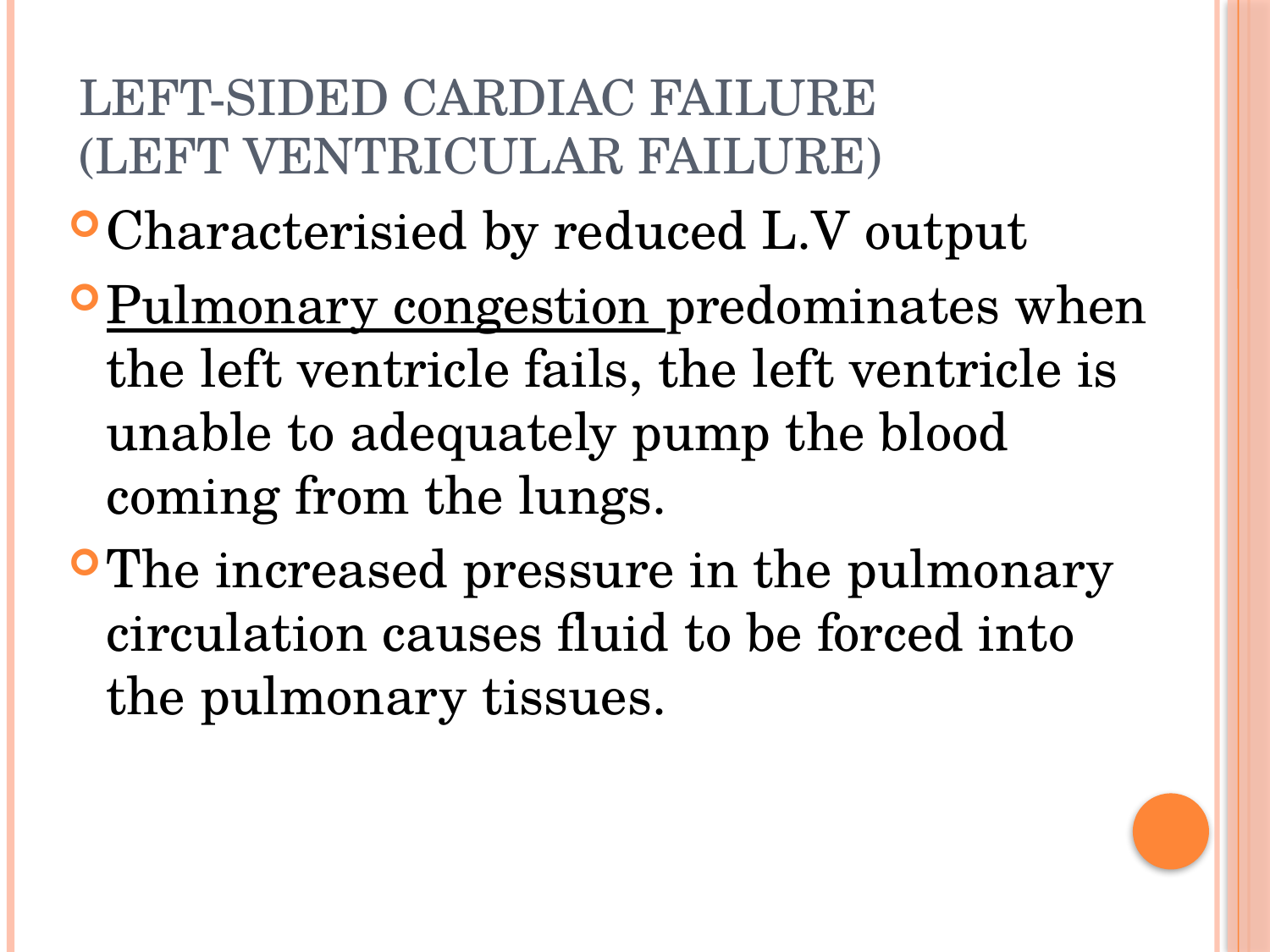

# Left-sided cardiac failure (left ventricular failure)
Characterisied by reduced L.V output
Pulmonary congestion predominates when the left ventricle fails, the left ventricle is unable to adequately pump the blood coming from the lungs.
The increased pressure in the pulmonary circulation causes fluid to be forced into the pulmonary tissues.